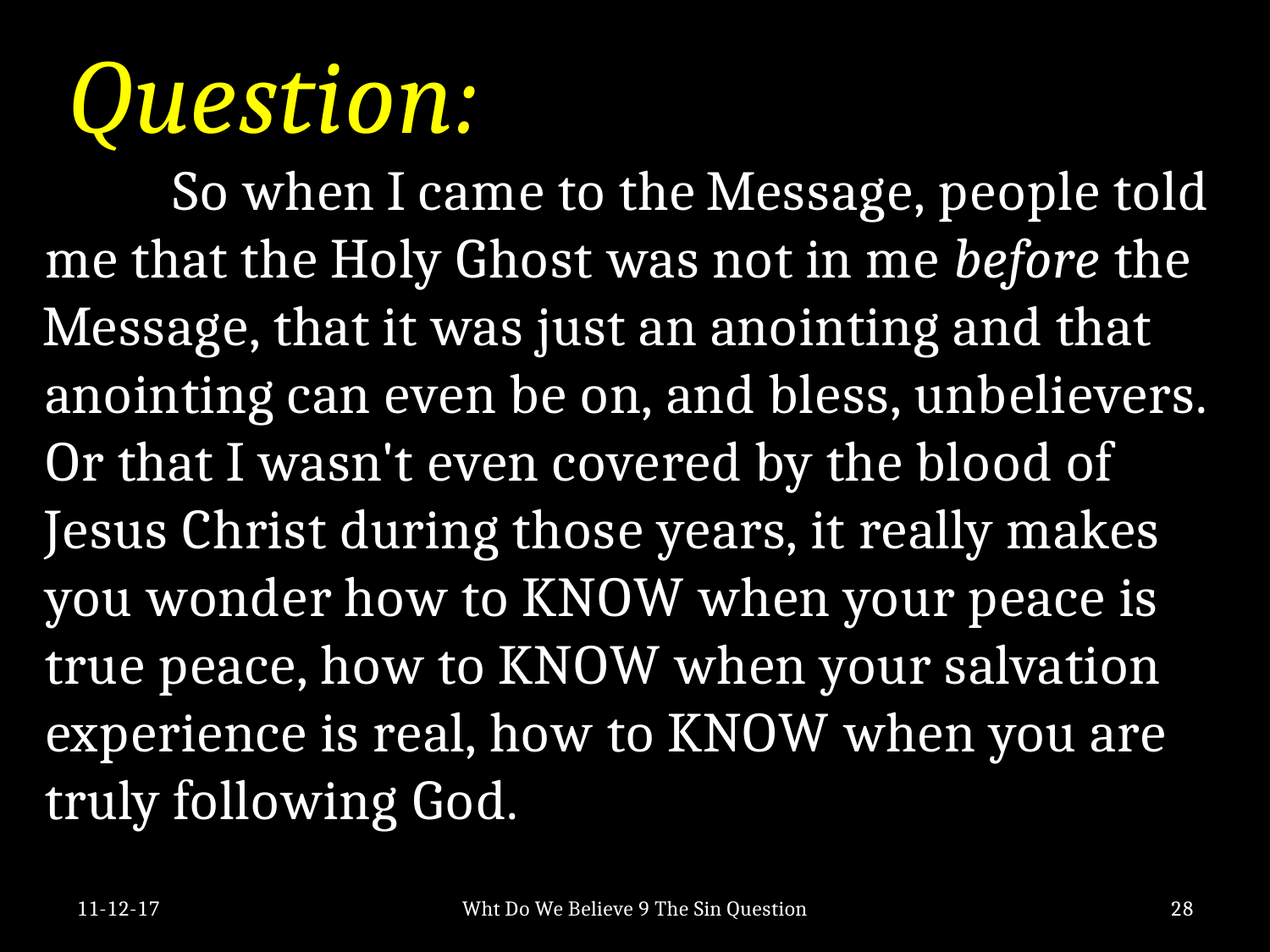

Question:
	So when I came to the Message, people told me that the Holy Ghost was not in me before the Message, that it was just an anointing and that anointing can even be on, and bless, unbelievers. Or that I wasn't even covered by the blood of Jesus Christ during those years, it really makes you wonder how to KNOW when your peace is true peace, how to KNOW when your salvation experience is real, how to KNOW when you are truly following God.
11-12-17
Wht Do We Believe 9 The Sin Question
28